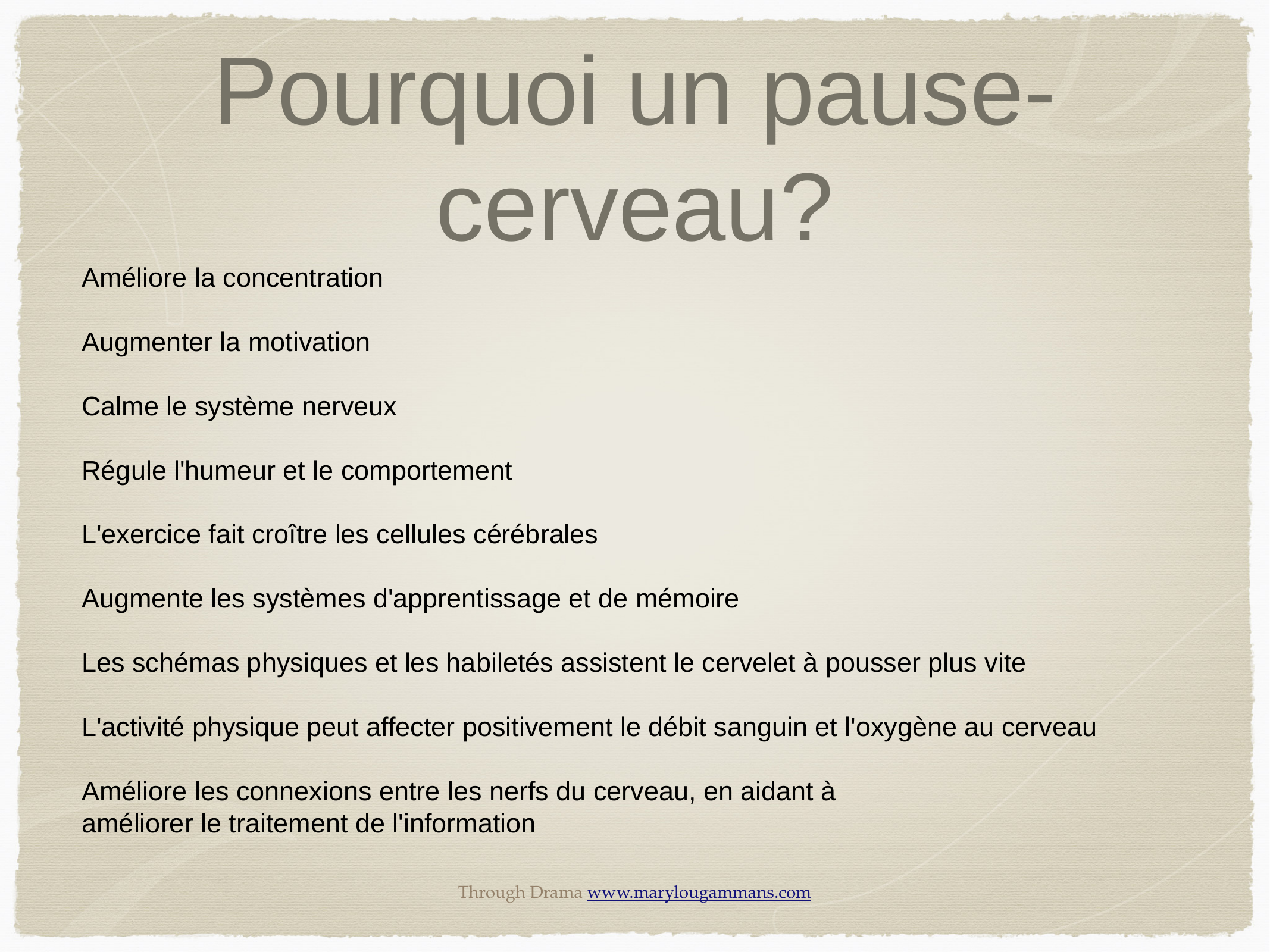

# Pourquoi un pause-cerveau?
Améliore la concentration

Augmenter la motivation

Calme le système nerveux

Régule l'humeur et le comportement

L'exercice fait croître les cellules cérébrales

Augmente les systèmes d'apprentissage et de mémoire

Les schémas physiques et les habiletés assistent le cervelet à pousser plus vite

L'activité physique peut affecter positivement le débit sanguin et l'oxygène au cerveau

Améliore les connexions entre les nerfs du cerveau, en aidant à
améliorer le traitement de l'information
Through Drama www.marylougammans.com